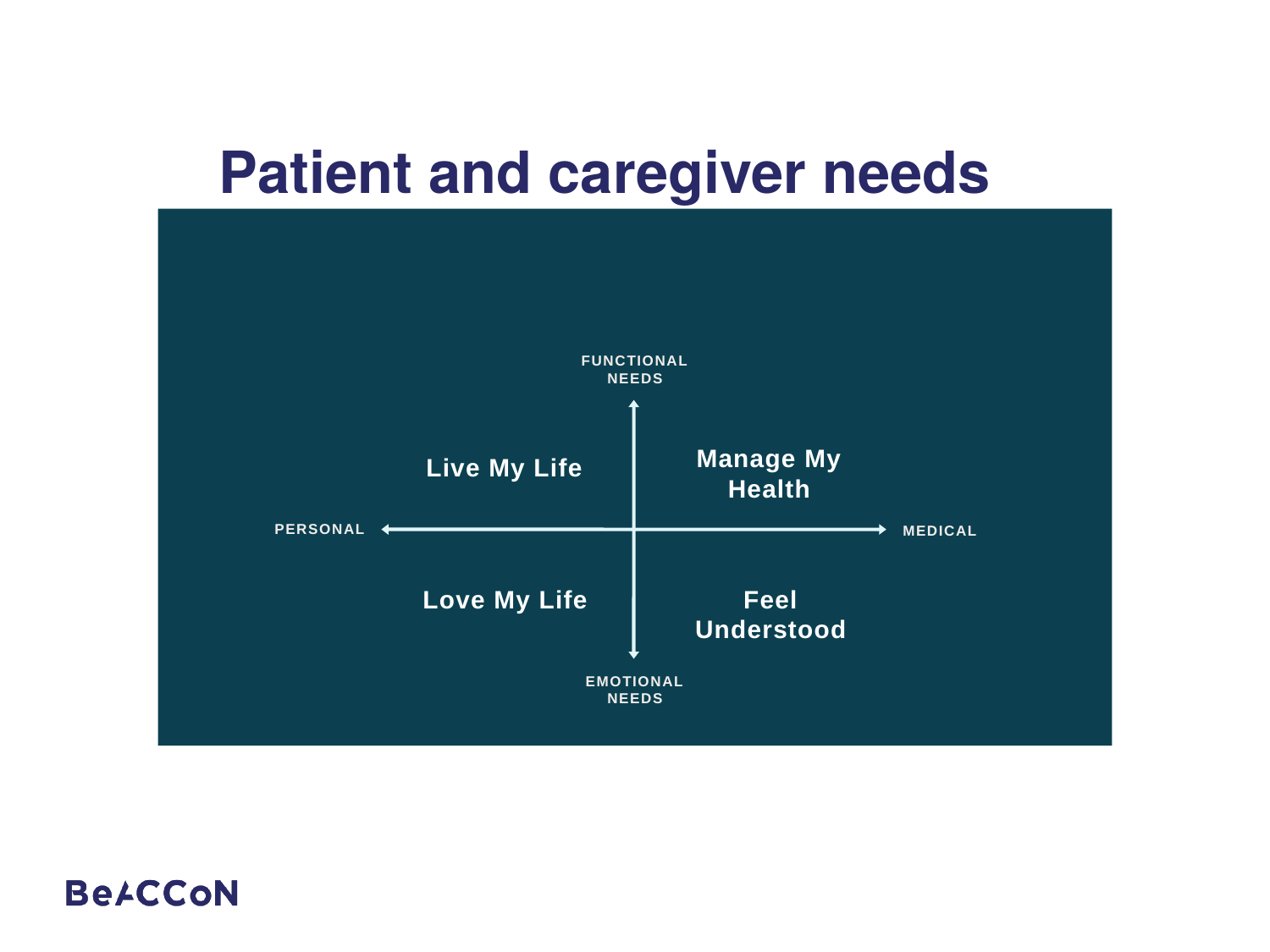

# Patient and caregiver needs

functional NEEDS

Manage My Health
Live My Life
PERSONAL
MEDICAL

Love My Life
Feel Understood
emotional NEEDS